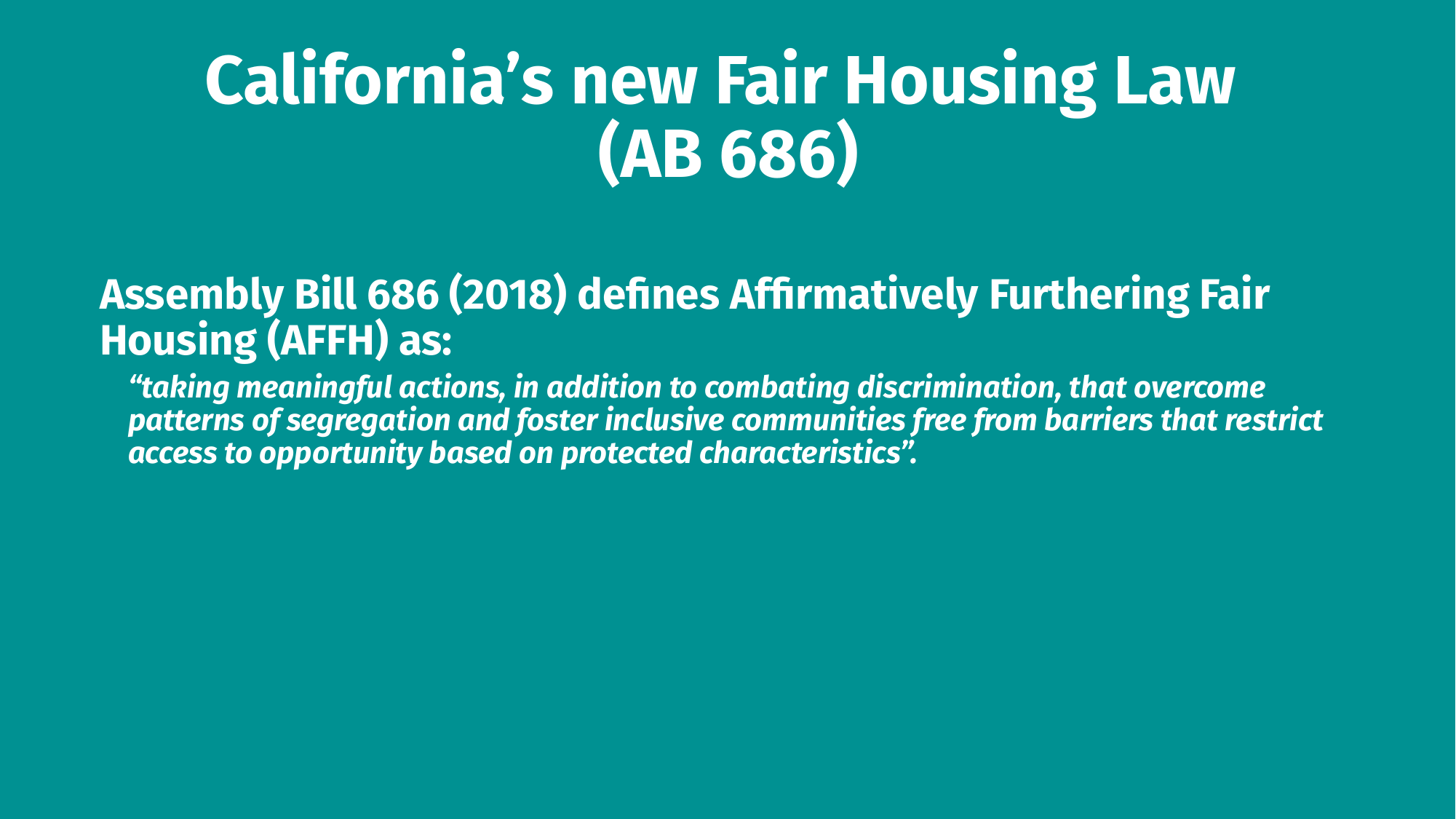

# California’s new Fair Housing Law (AB 686)
Assembly Bill 686 (2018) defines Affirmatively Furthering Fair Housing (AFFH) as:
“taking meaningful actions, in addition to combating discrimination, that overcome patterns of segregation and foster inclusive communities free from barriers that restrict access to opportunity based on protected characteristics”.